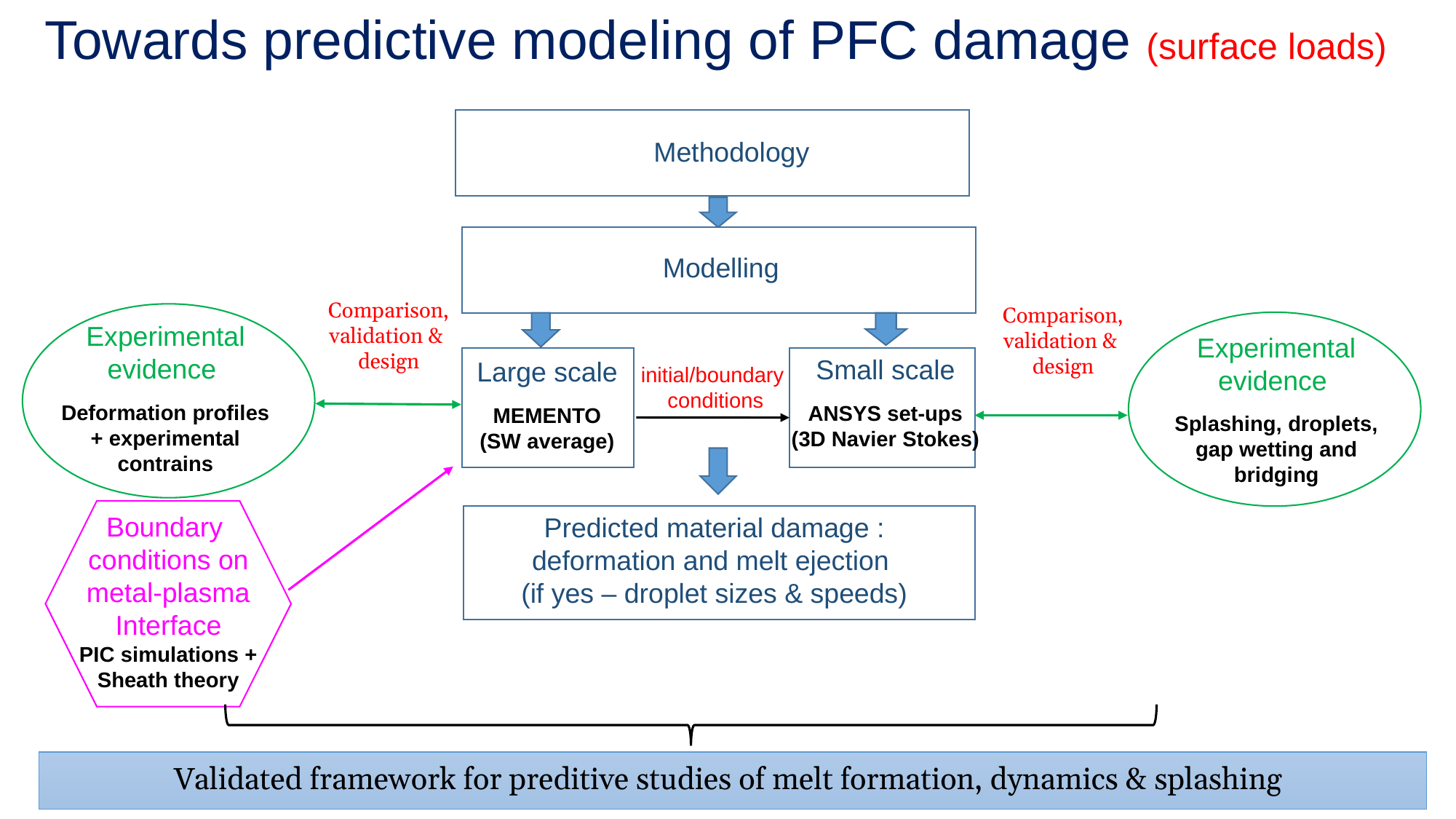

# Towards predictive modeling of PFC damage (surface loads)

Methodology

Modelling

Comparison,validation &  design
Comparison,validation &  design

Experimental
evidence

Deformation profiles + experimental contrains
Experimental
evidence

Splashing, droplets, gap wetting and bridging
Small scale

ANSYS set-ups
(3D Navier Stokes)

Large scale

MEMENTO
(SW average)
initial/boundary
 conditions

Boundary
conditions on
metal-plasma
Interface
PIC simulations +
Sheath theory
Predicted material damage :
deformation and melt ejection
(if yes – droplet sizes & speeds)

Validated framework for preditive studies of melt formation, dynamics & splashing